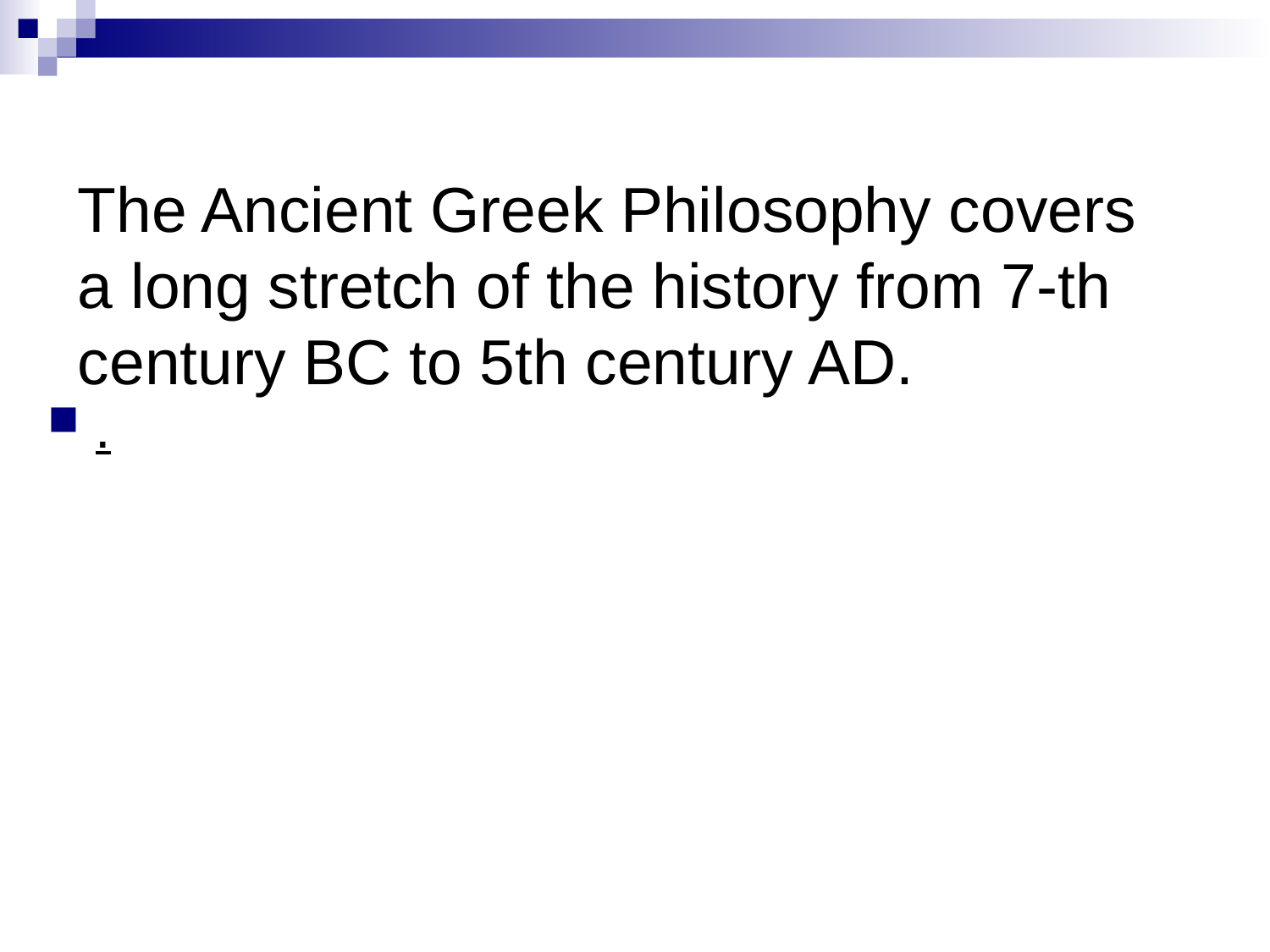

# The Ancient Greek Philosophy covers a long stretch of the history from 7-th century BC to 5th century AD.

.